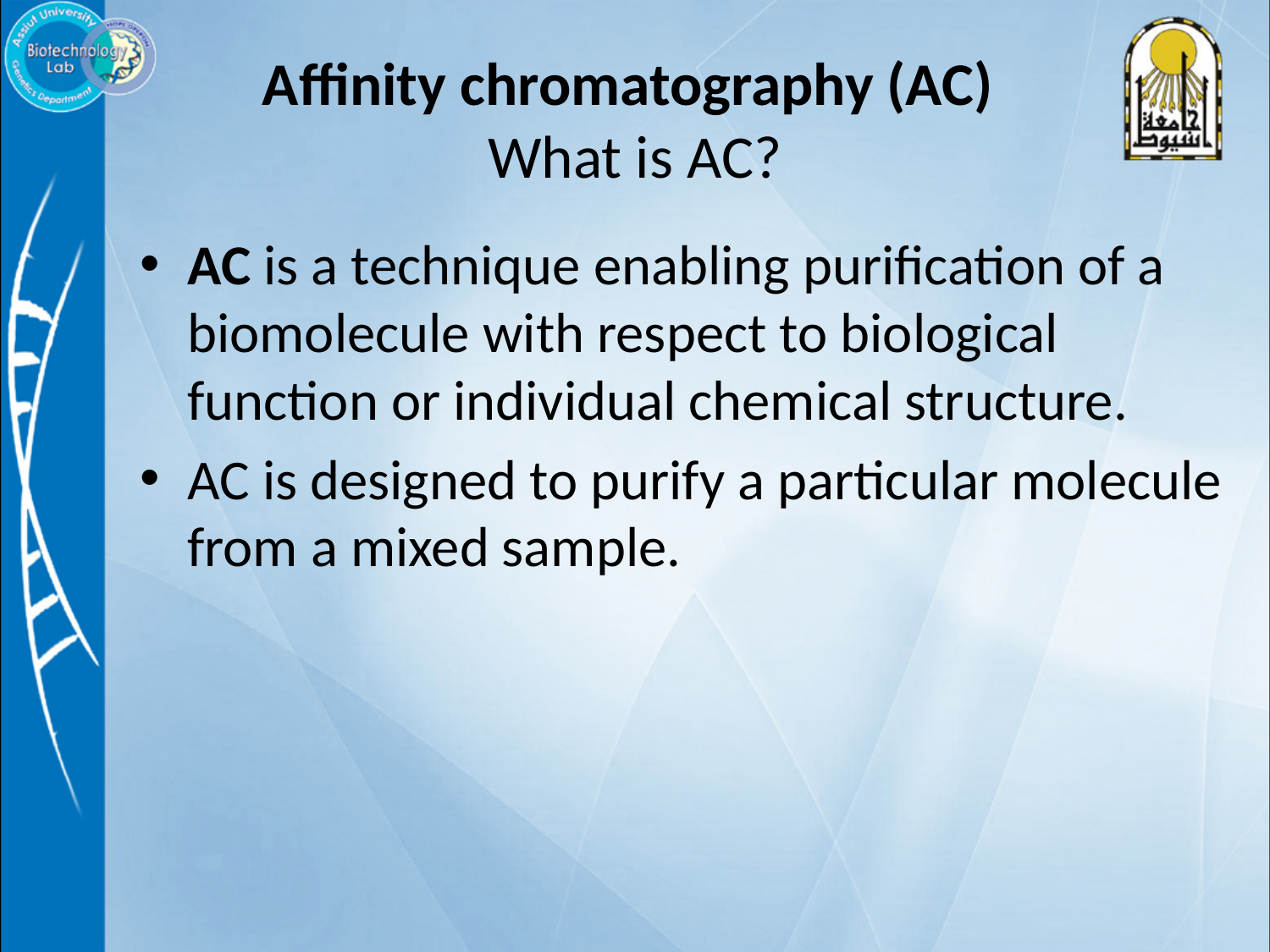

# Affinity chromatography (AC) What is AC?
AC is a technique enabling purification of a biomolecule with respect to biological function or individual chemical structure.
AC is designed to purify a particular molecule from a mixed sample.